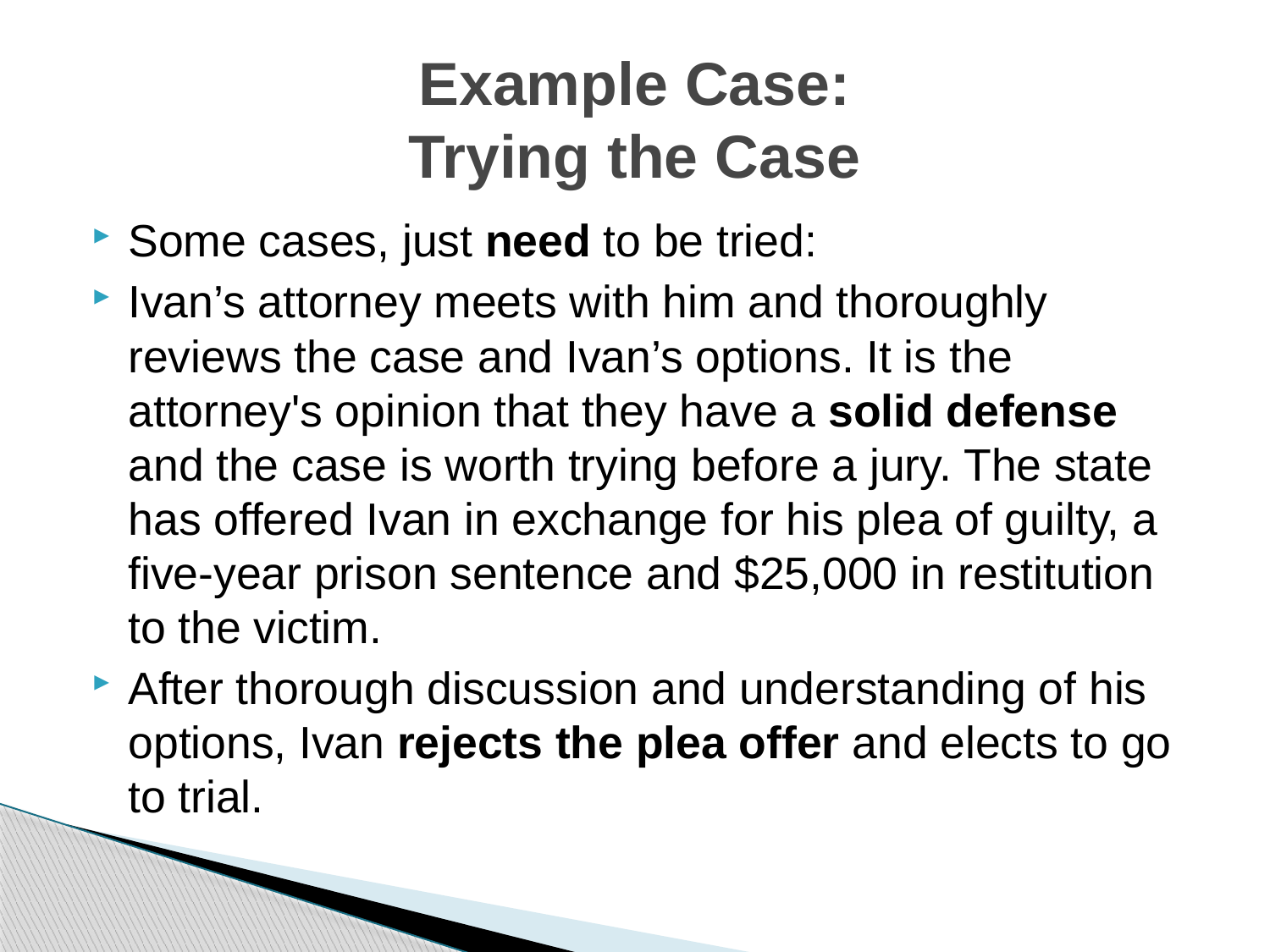

# Example Case: Trying the Case
Some cases, just need to be tried:
Ivan’s attorney meets with him and thoroughly reviews the case and Ivan’s options. It is the attorney's opinion that they have a solid defense and the case is worth trying before a jury. The state has offered Ivan in exchange for his plea of guilty, a five-year prison sentence and $25,000 in restitution to the victim.
After thorough discussion and understanding of his options, Ivan rejects the plea offer and elects to go to trial.